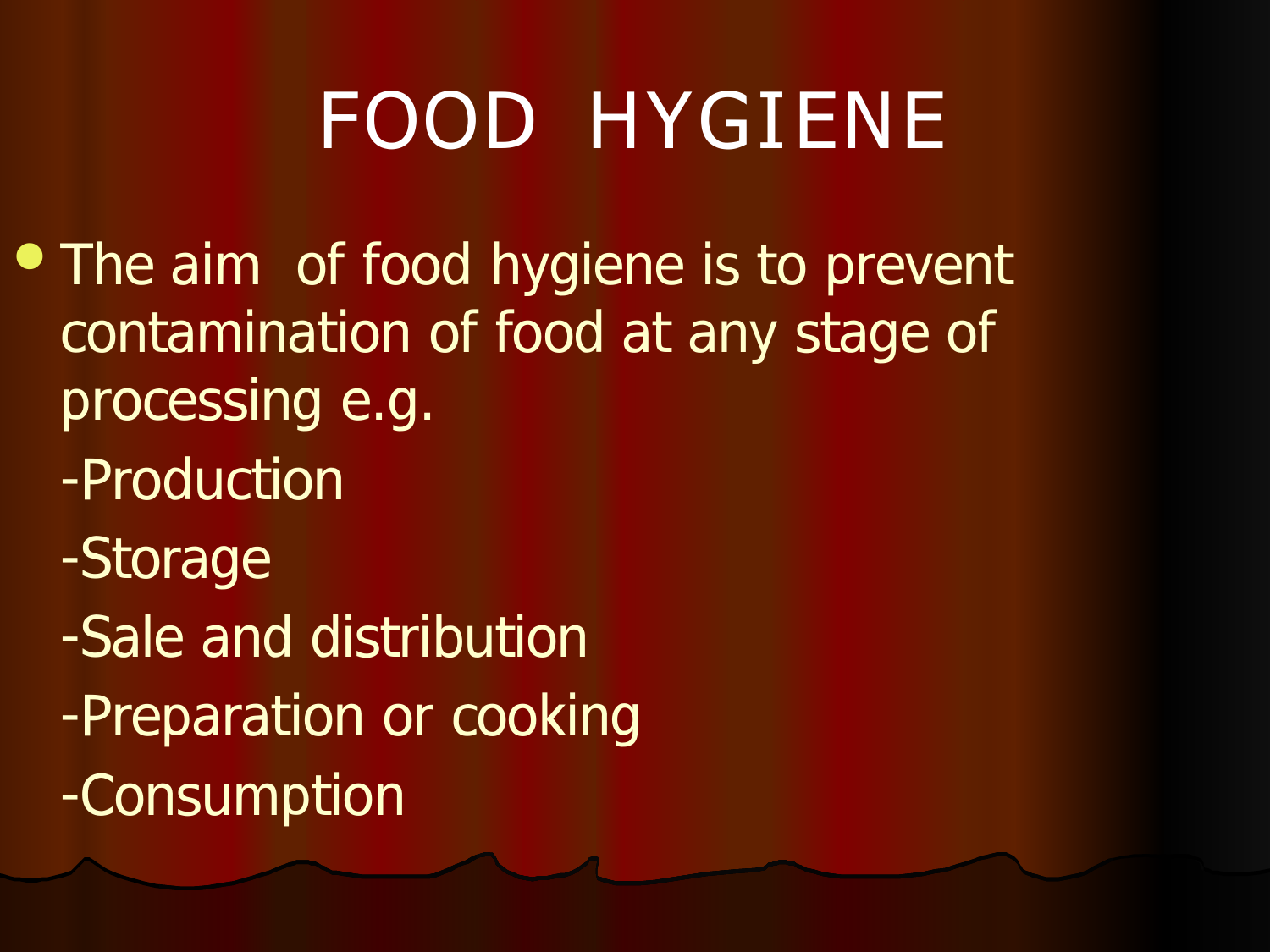

# FOOD  HYGIENE
The aim  of food hygiene is to prevent contamination of food at any stage of processing e.g.
	-Production
	-Storage
	-Sale and distribution
	-Preparation or cooking
	-Consumption